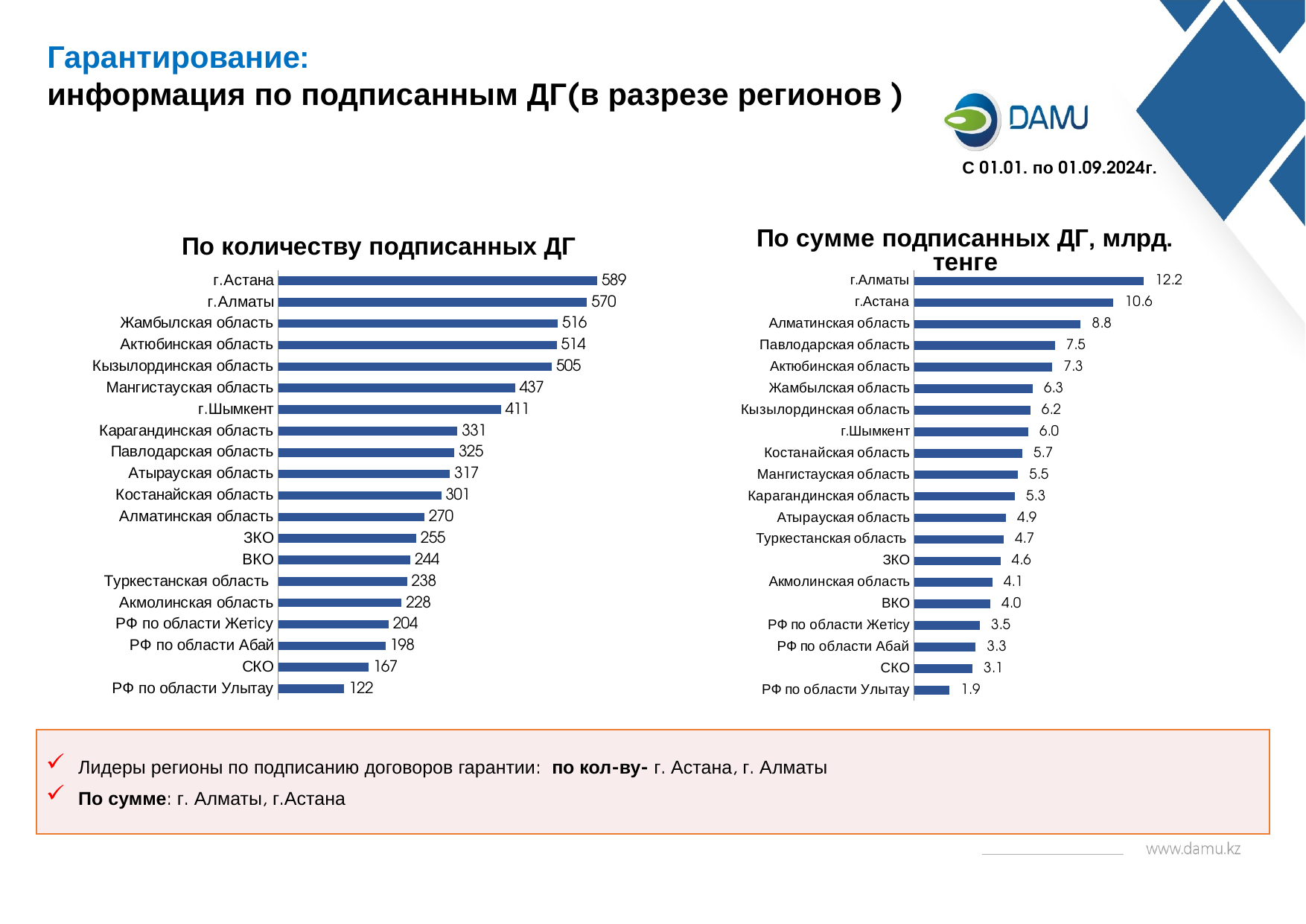

Гарантирование:
информация по подписанным ДГ(в разрезе регионов )
С 01.01. по 01.09.2024г.

### Chart: По сумме подписанных ДГ, млрд. тенге

| Category |  |
|---|---|
| РФ по области Улытау | 1.878087649 |
| СКО | 3.0955262716 |
| РФ по области Абай | 3.2705699304999998 |
| РФ по области Жетiсу | 3.48411683902 |
| ВКО | 4.04392207333 |
| Акмолинская область | 4.14929641367 |
| ЗКО | 4.5779377775 |
| Туркестанская область  | 4.74893038383 |
| Атырауская область | 4.8679179028 |
| Карагандинская область | 5.337683931559999 |
| Мангистауская область | 5.50286302732 |
| Костанайская область | 5.730526085 |
| г.Шымкент | 6.04968261476 |
| Кызылординская область | 6.159893875879999 |
| Жамбылская область | 6.28573828358 |
| Актюбинская область | 7.33127280106 |
| Павлодарская область | 7.4580754045 |
| Алматинская область | 8.83234245864 |
| г.Астана | 10.562670031569999 |
| г.Алматы | 12.16507336966 |

### Chart: По количеству подписанных ДГ

| Category |  |
|---|---|
| РФ по области Улытау | 122.0 |
| СКО | 167.0 |
| РФ по области Абай | 198.0 |
| РФ по области Жетiсу | 204.0 |
| Акмолинская область | 228.0 |
| Туркестанская область  | 238.0 |
| ВКО | 244.0 |
| ЗКО | 255.0 |
| Алматинская область | 270.0 |
| Костанайская область | 301.0 |
| Атырауская область | 317.0 |
| Павлодарская область | 325.0 |
| Карагандинская область | 331.0 |
| г.Шымкент | 411.0 |
| Мангистауская область | 437.0 |
| Кызылординская область | 505.0 |
| Актюбинская область | 514.0 |
| Жамбылская область | 516.0 |
| г.Алматы | 570.0 |
| г.Астана | 589.0 |
Лидеры регионы по подписанию договоров гарантии:  по кол-ву- г. Астана, г. Алматы
По сумме: г. Алматы, г.Астана